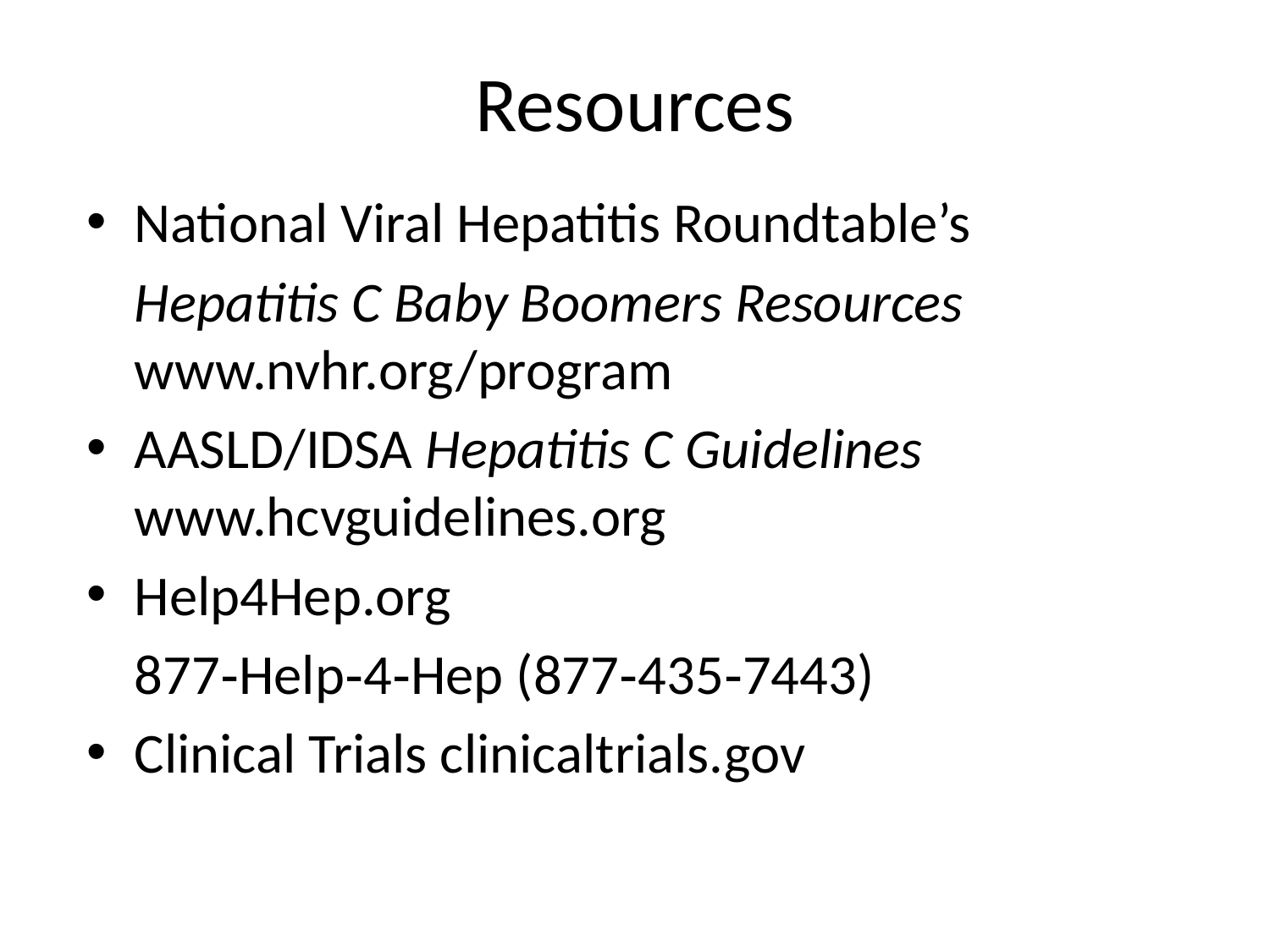

# Resources
National Viral Hepatitis Roundtable’s
	Hepatitis C Baby Boomers Resources www.nvhr.org/program
AASLD/IDSA Hepatitis C Guidelines www.hcvguidelines.org
Help4Hep.org
	877‑Help‑4‑Hep (877‑435‑7443)
Clinical Trials clinicaltrials.gov